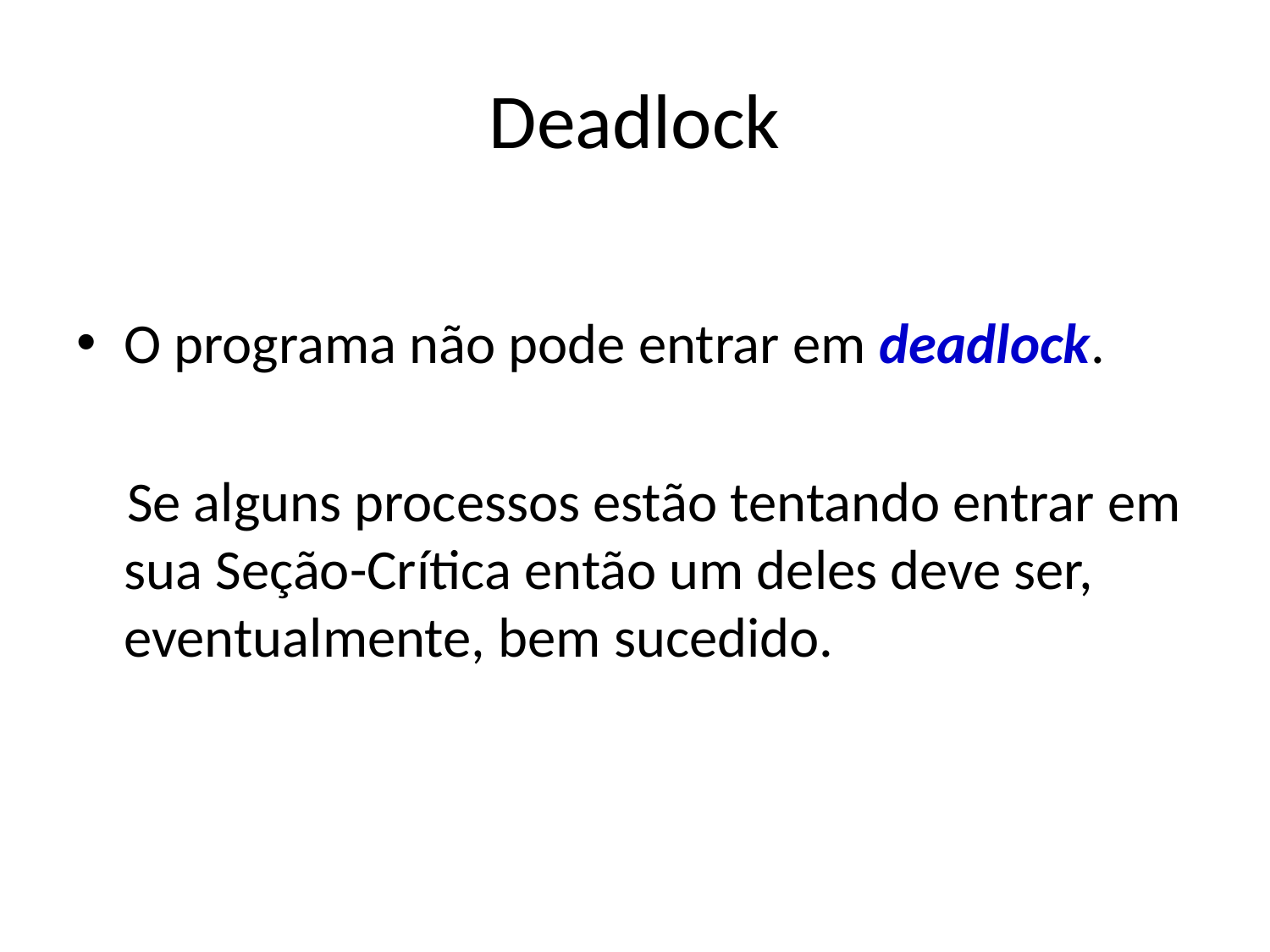

# Deadlock

O programa não pode entrar em deadlock.

    Se alguns processos estão tentando entrar em sua Seção-Crítica então um deles deve ser, eventualmente, bem sucedido.